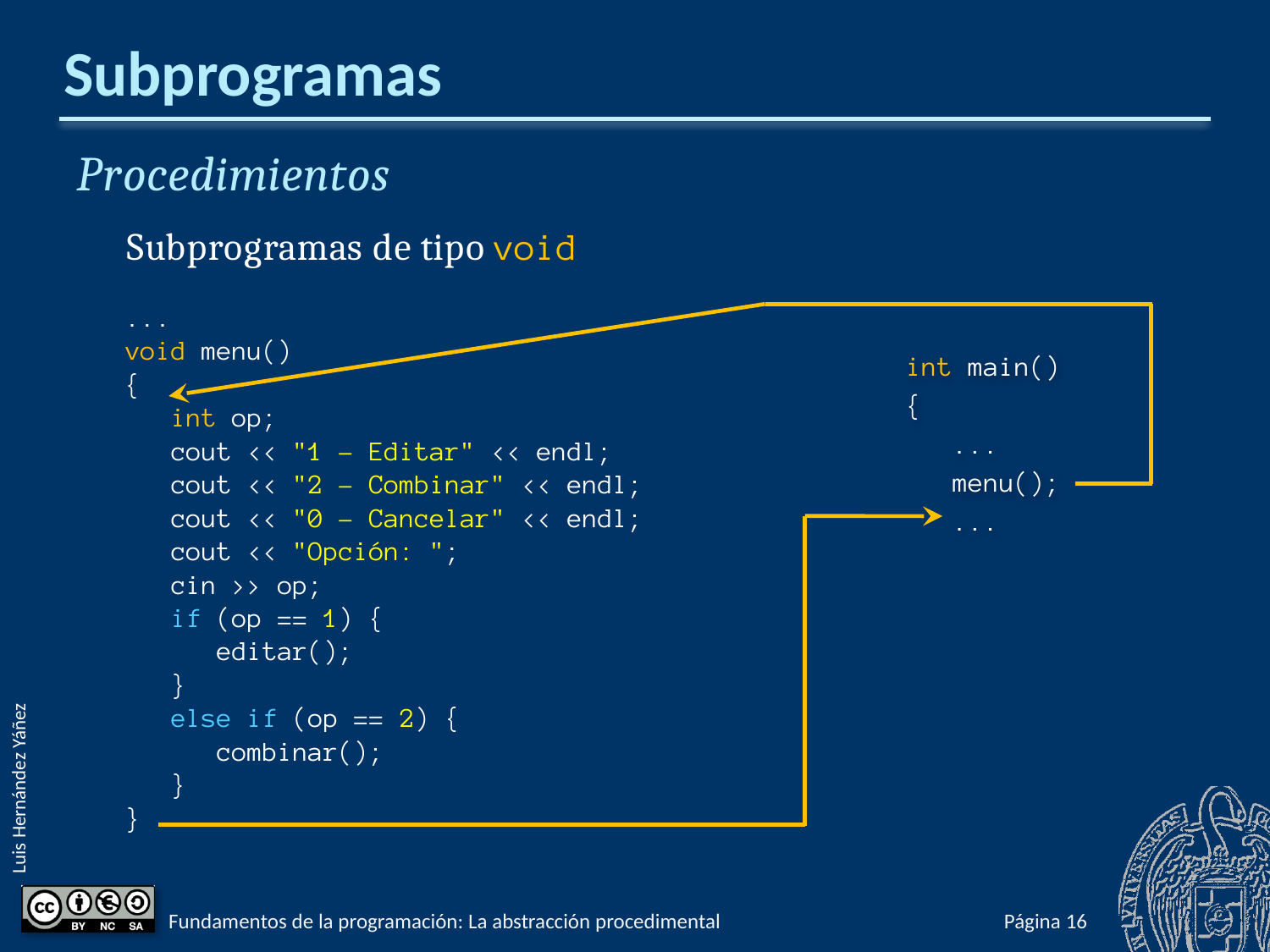

# Subprogramas
Procedimientos
Subprogramas de tipo void
...
void menu()
{
   int op;
   cout << "1 – Editar" << endl;
   cout << "2 – Combinar" << endl;
   cout << "0 – Cancelar" << endl;
   cout << "Opción: ";
   cin >> op;
   if (op == 1) {
      editar();
   }
   else if (op == 2) {
      combinar();
   }
}
int main()
{
   ...
   menu();
   ...
Fundamentos de la programación: La abstracción procedimental
Página 16